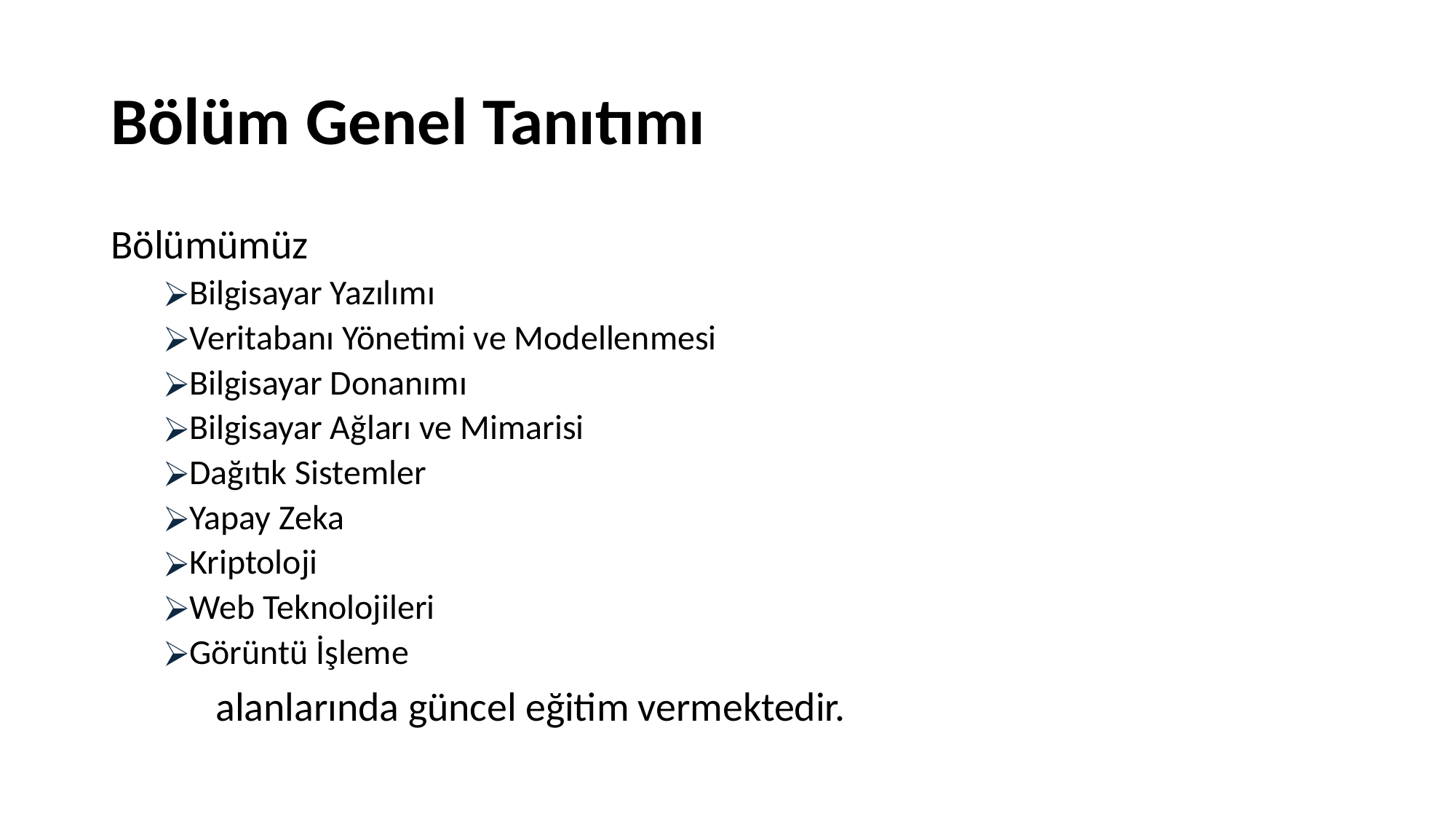

# Bölüm Genel Tanıtımı
Bölümümüz
Bilgisayar Yazılımı
Veritabanı Yönetimi ve Modellenmesi
Bilgisayar Donanımı
Bilgisayar Ağları ve Mimarisi
Dağıtık Sistemler
Yapay Zeka
Kriptoloji
Web Teknolojileri
Görüntü İşleme
			alanlarında güncel eğitim vermektedir.